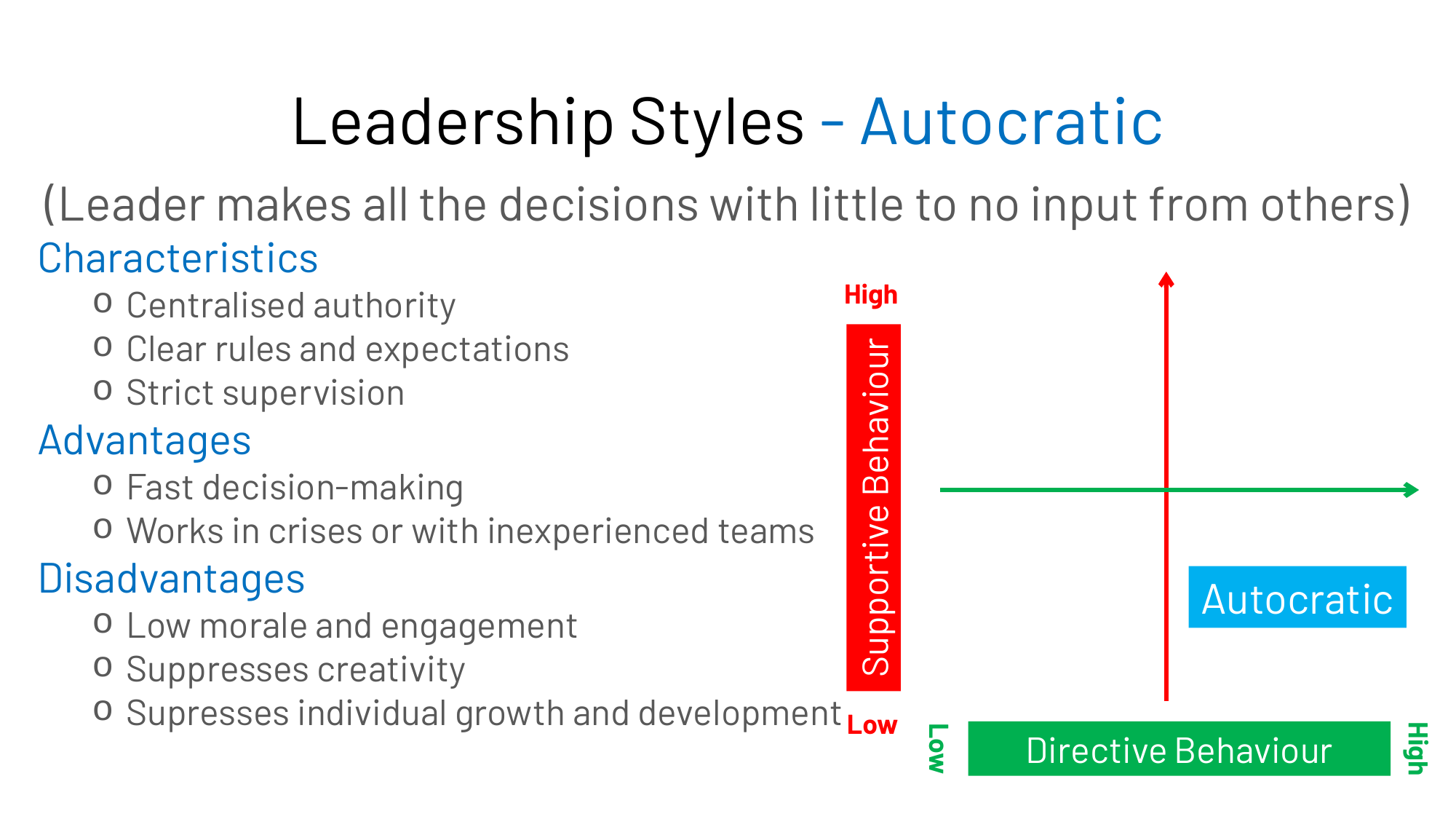

# Leadership Styles - Autocratic
(Leader makes all the decisions with little to no input from others)
Characteristics
Centralised authority
Clear rules and expectations
Strict supervision
Advantages
Fast decision-making
Works in crises or with inexperienced teams
Disadvantages
Low morale and engagement
Suppresses creativity
Supresses individual growth and development
High
Supportive Behaviour
Low
Directive Behaviour
Low
High
Autocratic